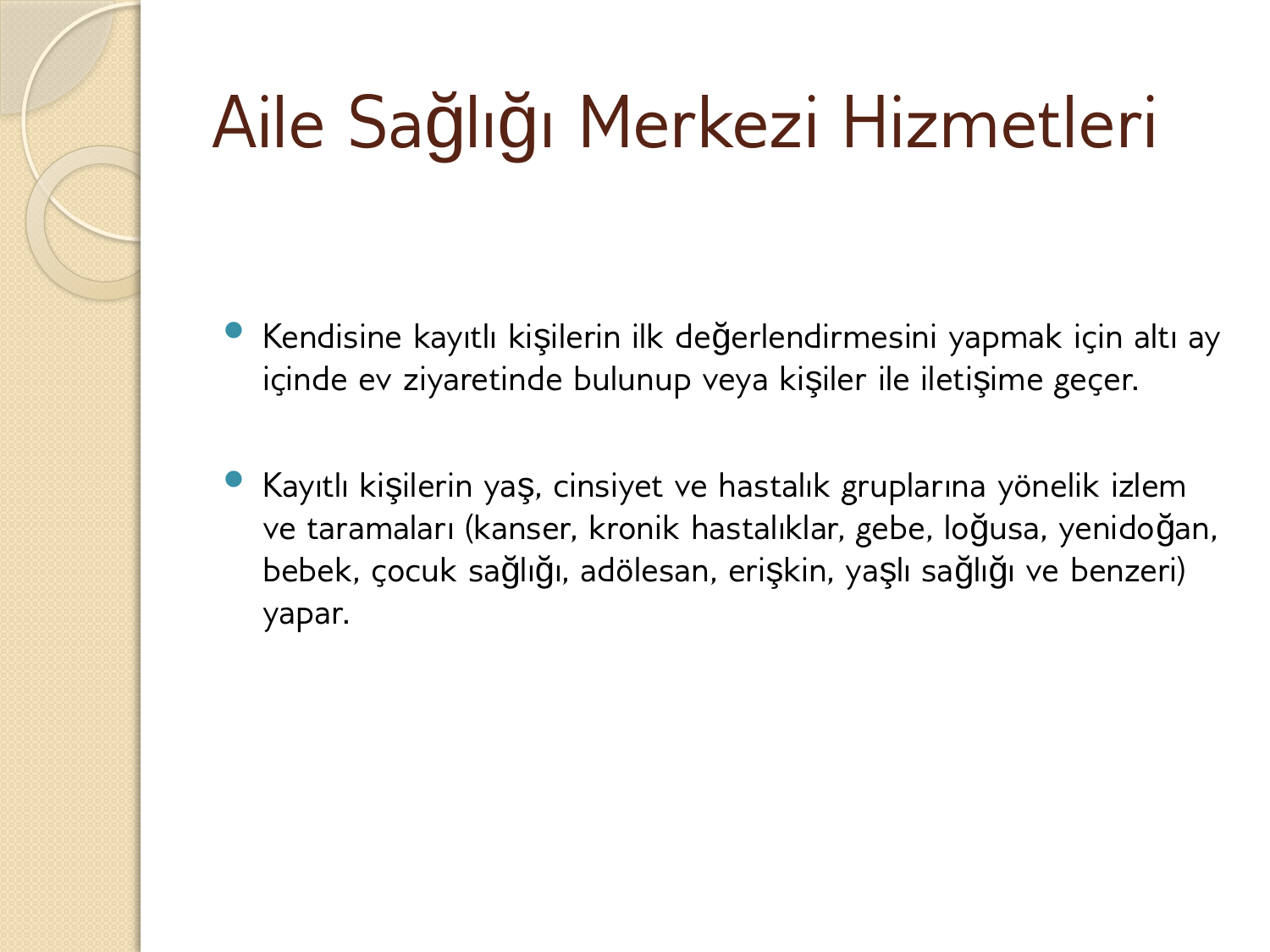

# Aile Sağlığı Merkezi Hizmetleri

Kendisine kayıtlı kişilerin ilk değerlendirmesini yapmak için altı ay içinde ev ziyaretinde bulunup veya kişiler ile iletişime geçer.

Kayıtlı kişilerin yaş, cinsiyet ve hastalık gruplarına yönelik izlem ve taramaları (kanser, kronik hastalıklar, gebe, loğusa, yenidoğan, bebek, çocuk sağlığı, adölesan, erişkin, yaşlı sağlığı ve benzeri) yapar.